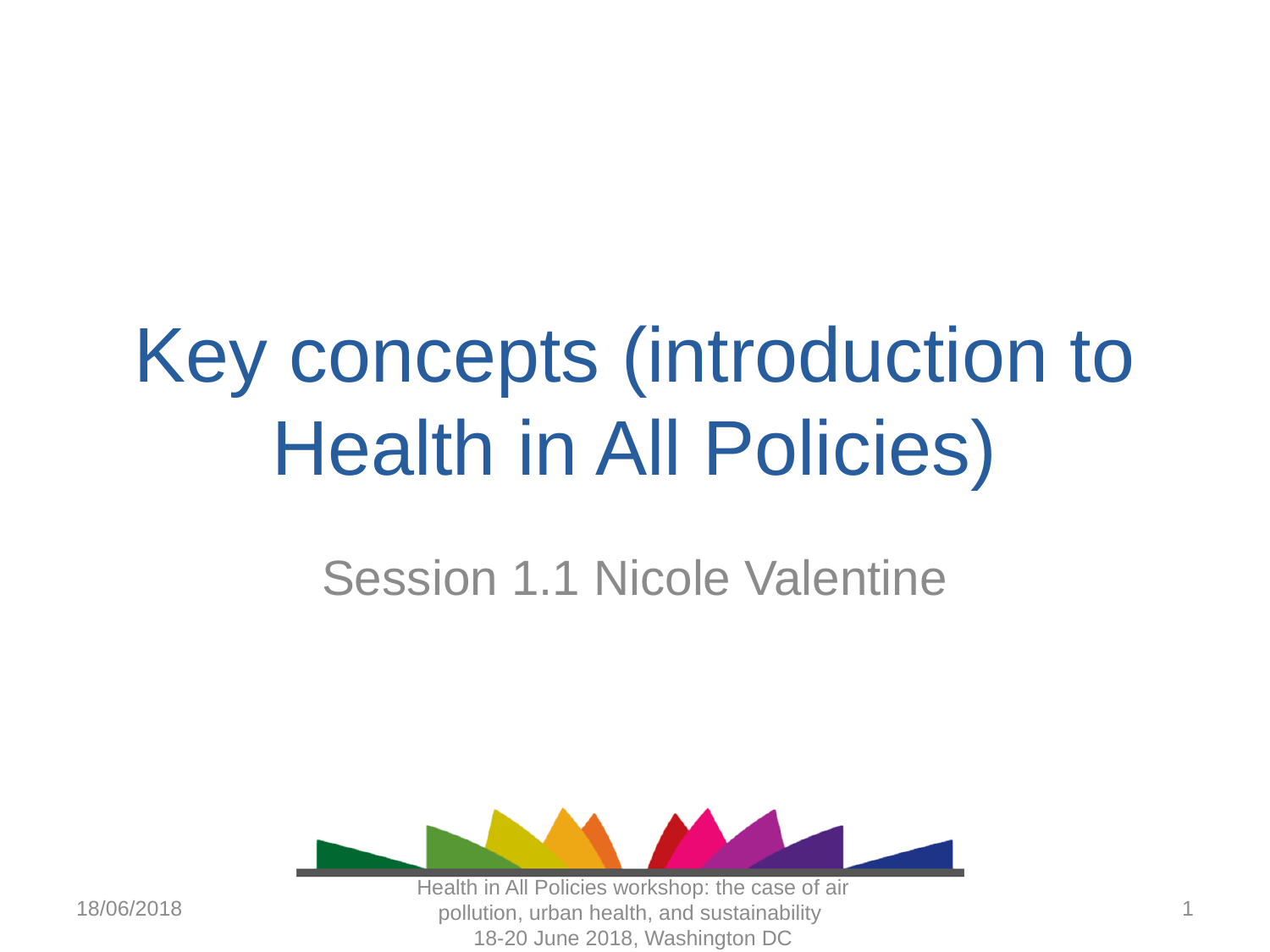

# Key concepts (introduction to Health in All Policies)
Session 1.1 Nicole Valentine
18/06/2018
1